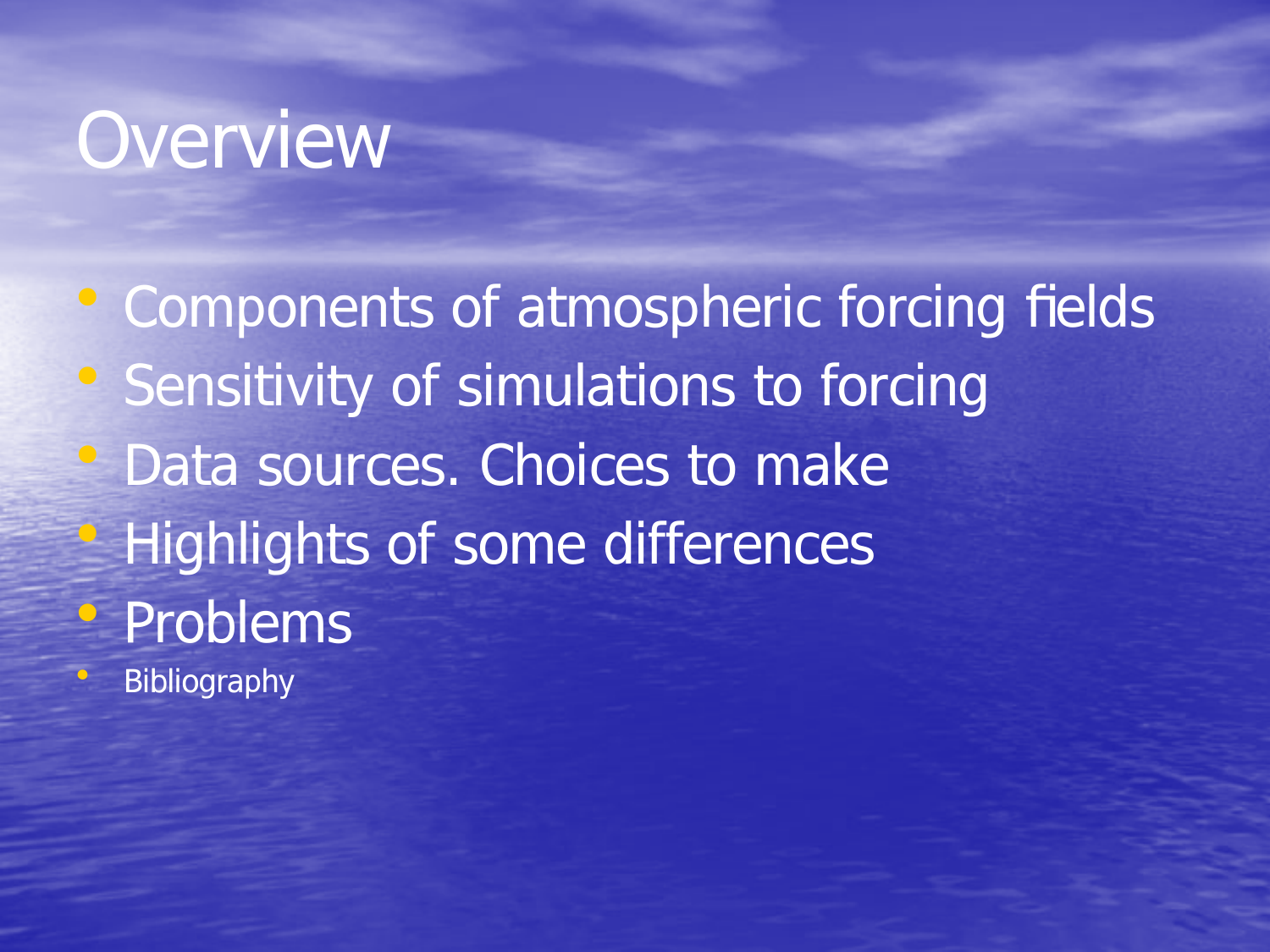

# Overview
Components of atmospheric forcing fields
Sensitivity of simulations to forcing
Data sources. Choices to make
Highlights of some differences
Problems
Bibliography